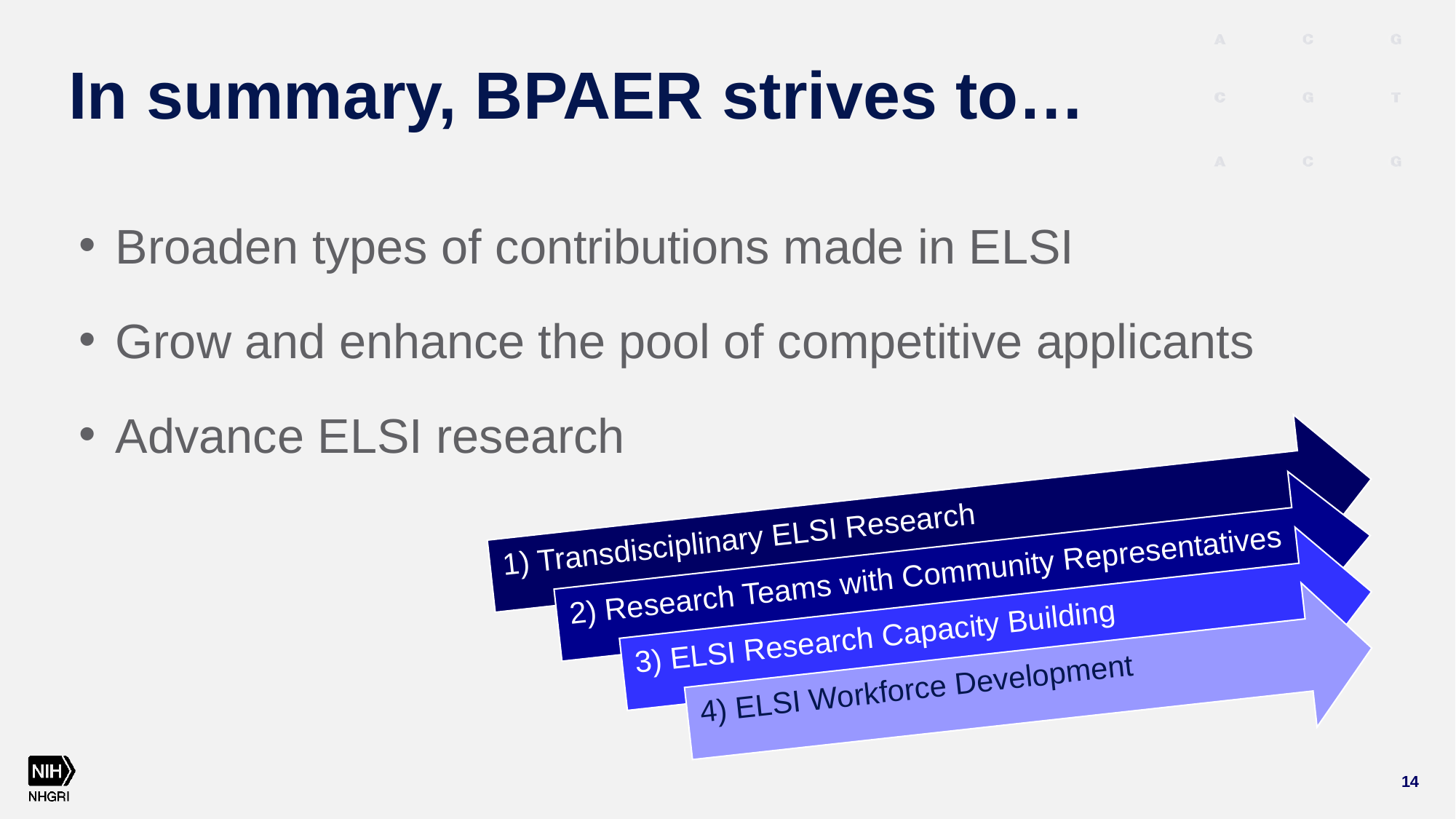

# In summary, BPAER strives to…
Broaden types of contributions made in ELSI
Grow and enhance the pool of competitive applicants
Advance ELSI research
1) Transdisciplinary ELSI Research
2) Research Teams with Community Representatives
3) ELSI Research Capacity Building
4) ELSI Workforce Development
14